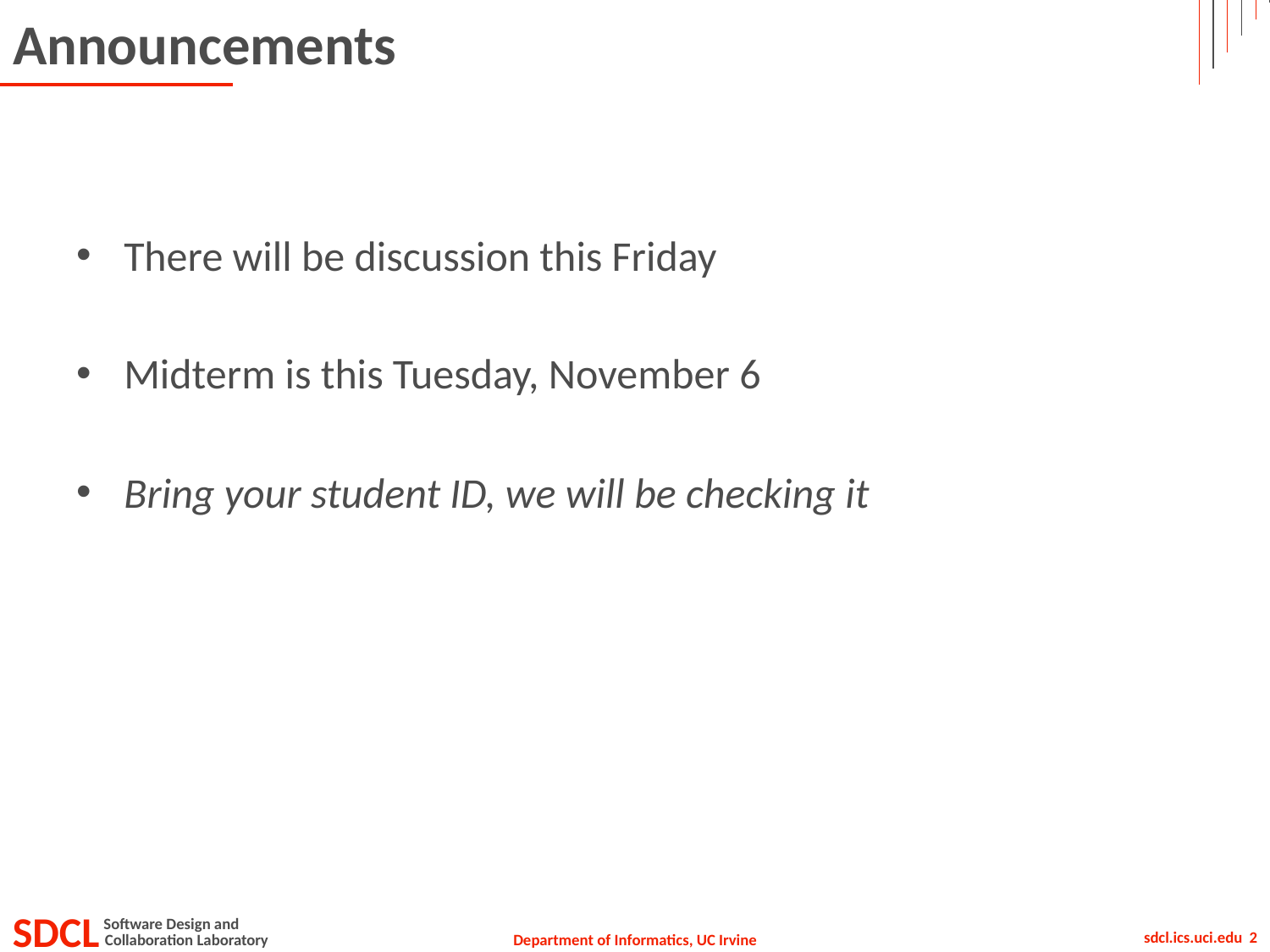

# Announcements
There will be discussion this Friday

Midterm is this Tuesday, November 6

Bring your student ID, we will be checking it